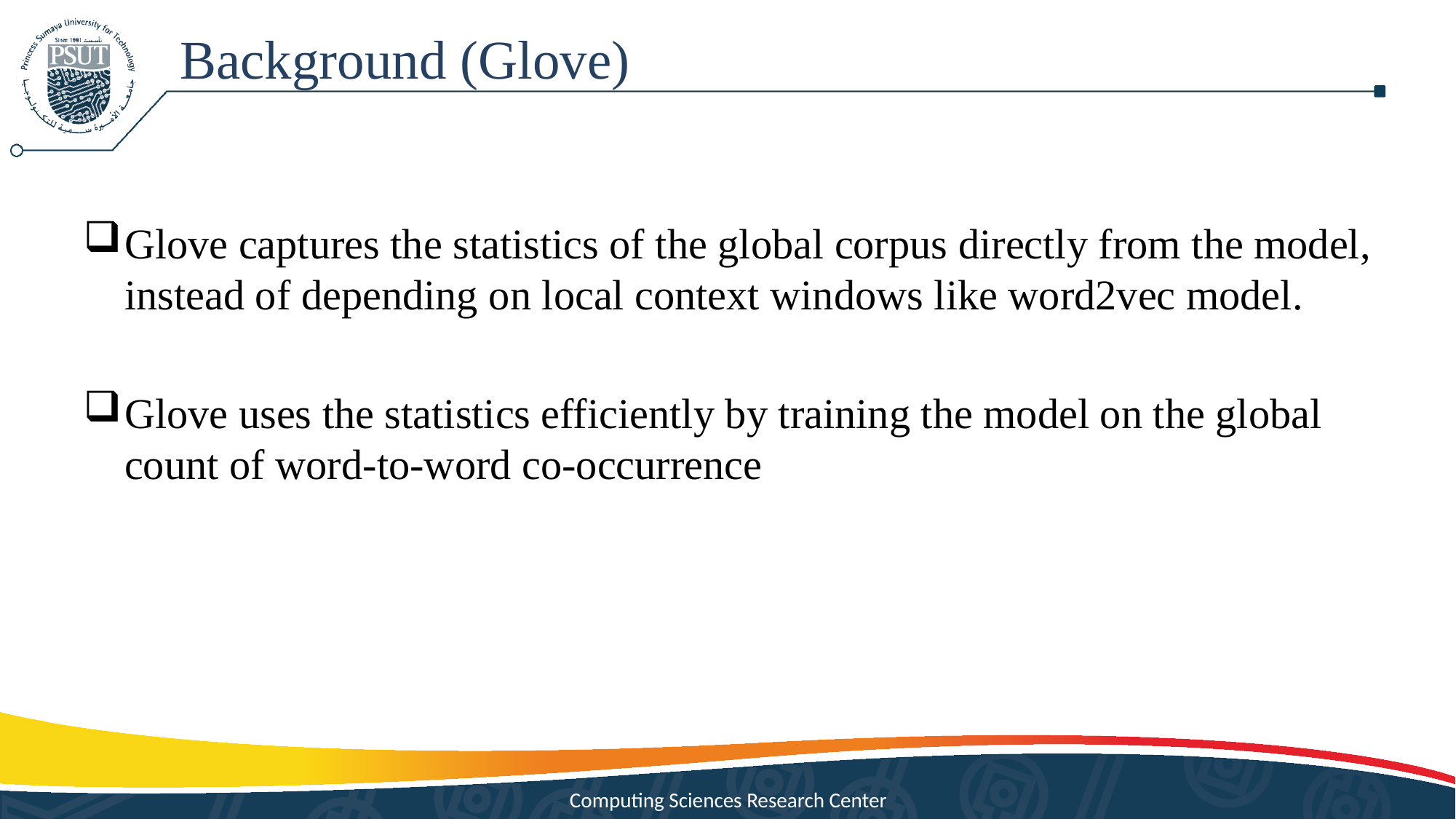

Background (Glove)

Glove captures the statistics of the global corpus directly from the model, instead of depending on local context windows like word2vec model.

Glove uses the statistics efficiently by training the model on the global count of word-to-word co-occurrence